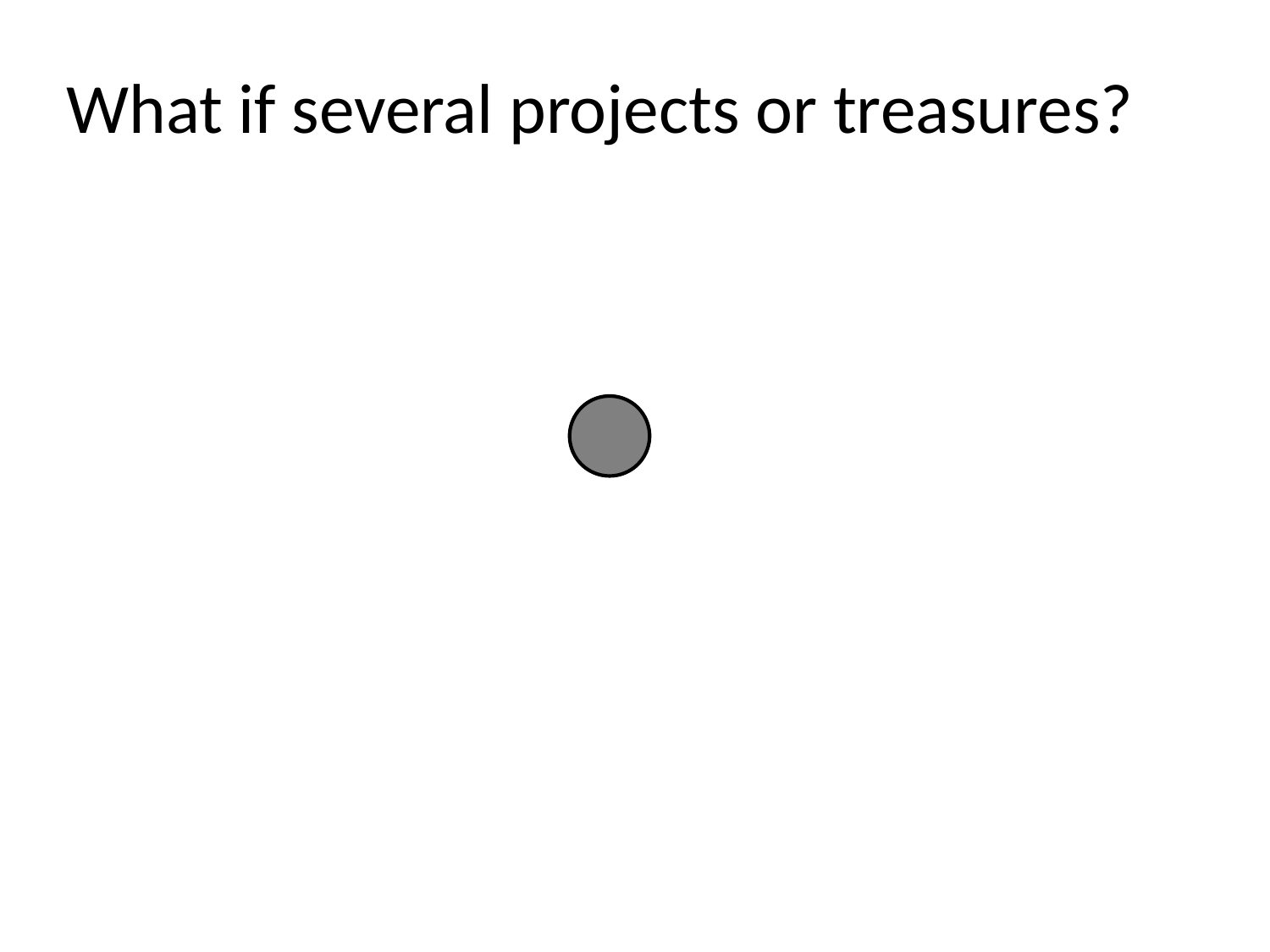

# What if several projects or treasures?